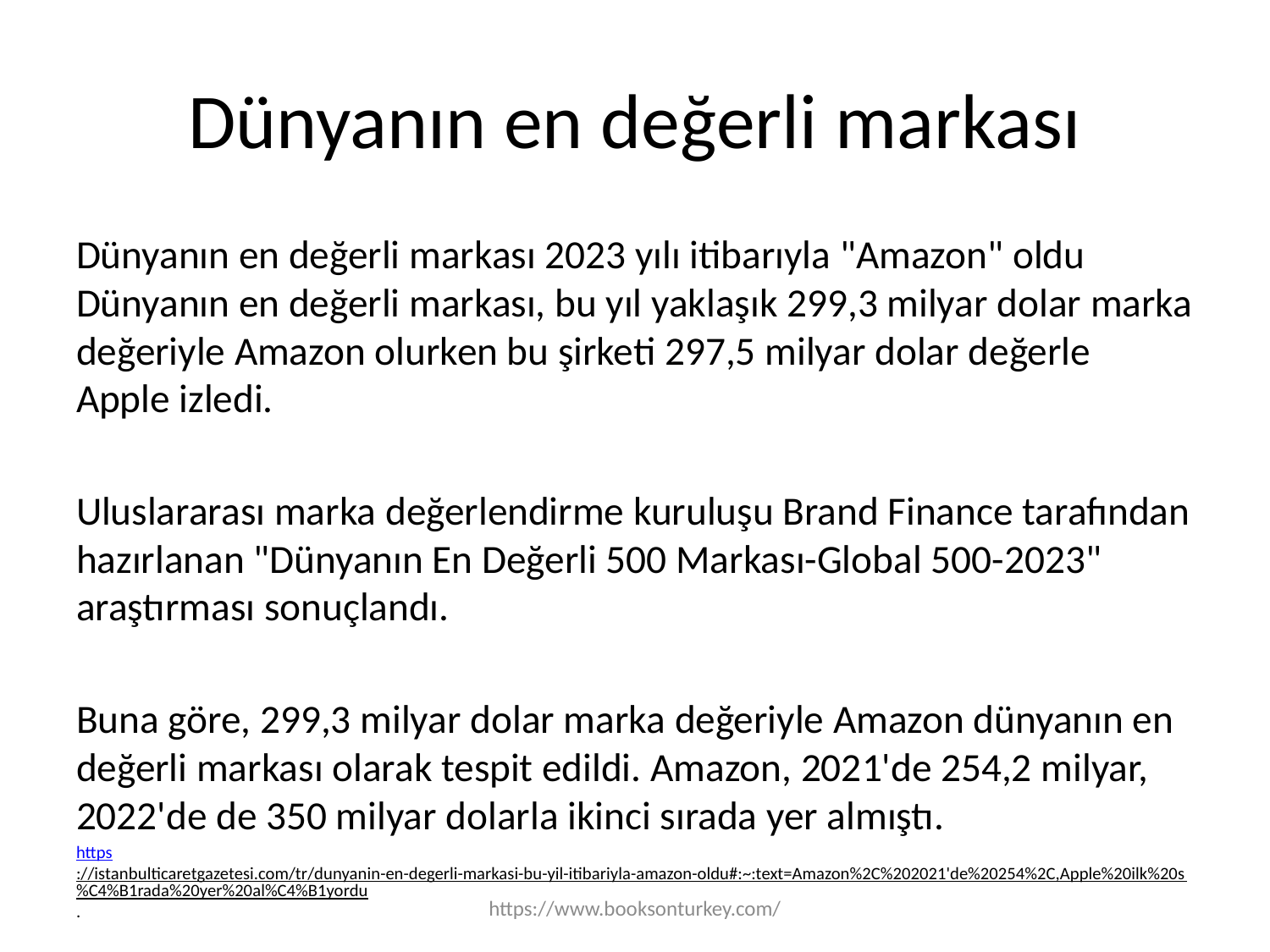

# Dünyanın en değerli markası
Dünyanın en değerli markası 2023 yılı itibarıyla "Amazon" oldu Dünyanın en değerli markası, bu yıl yaklaşık 299,3 milyar dolar marka değeriyle Amazon olurken bu şirketi 297,5 milyar dolar değerle Apple izledi.

Uluslararası marka değerlendirme kuruluşu Brand Finance tarafından hazırlanan "Dünyanın En Değerli 500 Markası-Global 500-2023" araştırması sonuçlandı.

Buna göre, 299,3 milyar dolar marka değeriyle Amazon dünyanın en değerli markası olarak tespit edildi. Amazon, 2021'de 254,2 milyar, 2022'de de 350 milyar dolarla ikinci sırada yer almıştı.
https://istanbulticaretgazetesi.com/tr/dunyanin-en-degerli-markasi-bu-yil-itibariyla-amazon-oldu#:~:text=Amazon%2C%202021'de%20254%2C,Apple%20ilk%20s%C4%B1rada%20yer%20al%C4%B1yordu.

https://www.booksonturkey.com/